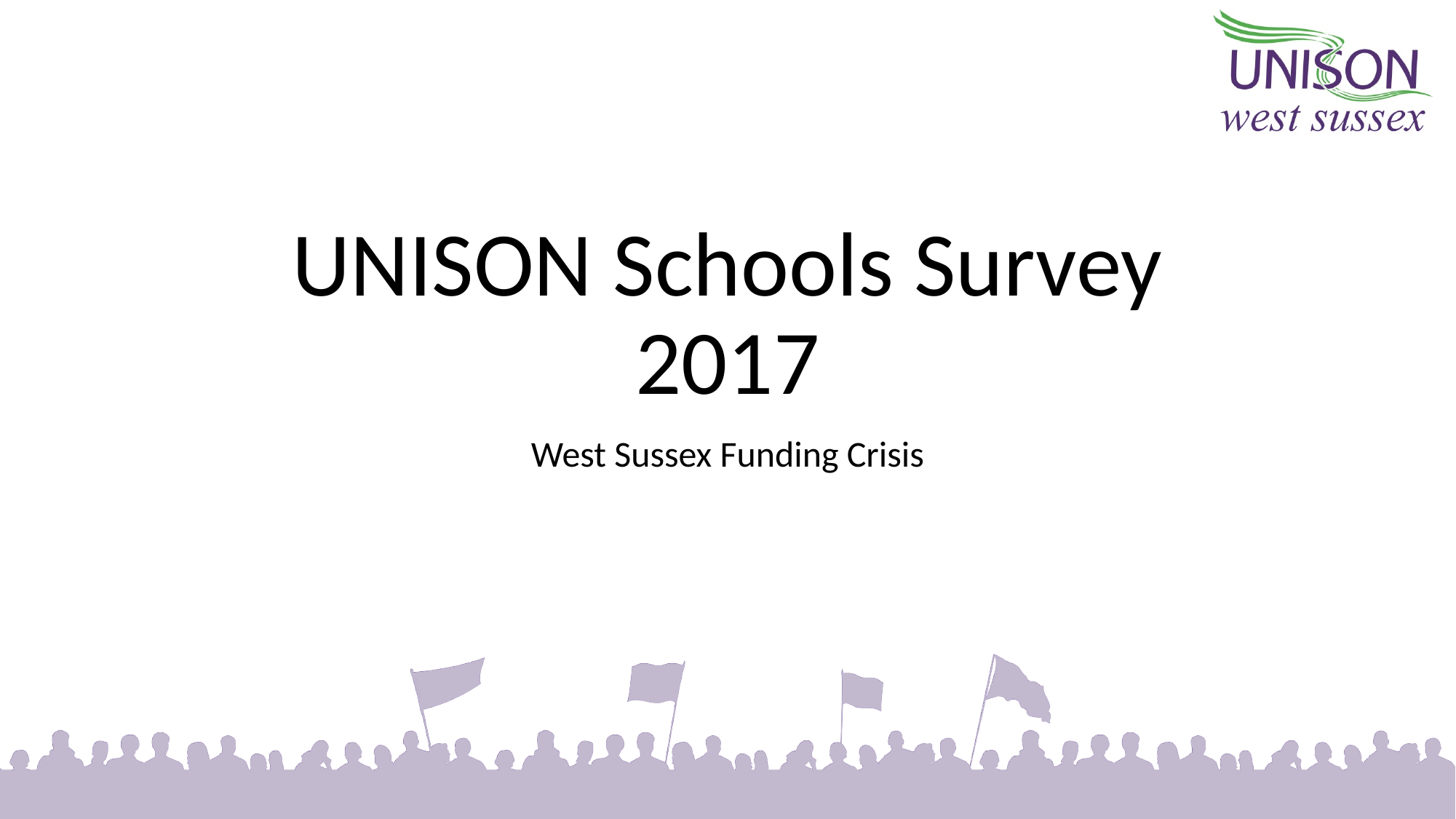

# UNISON Schools Survey 2017
West Sussex Funding Crisis